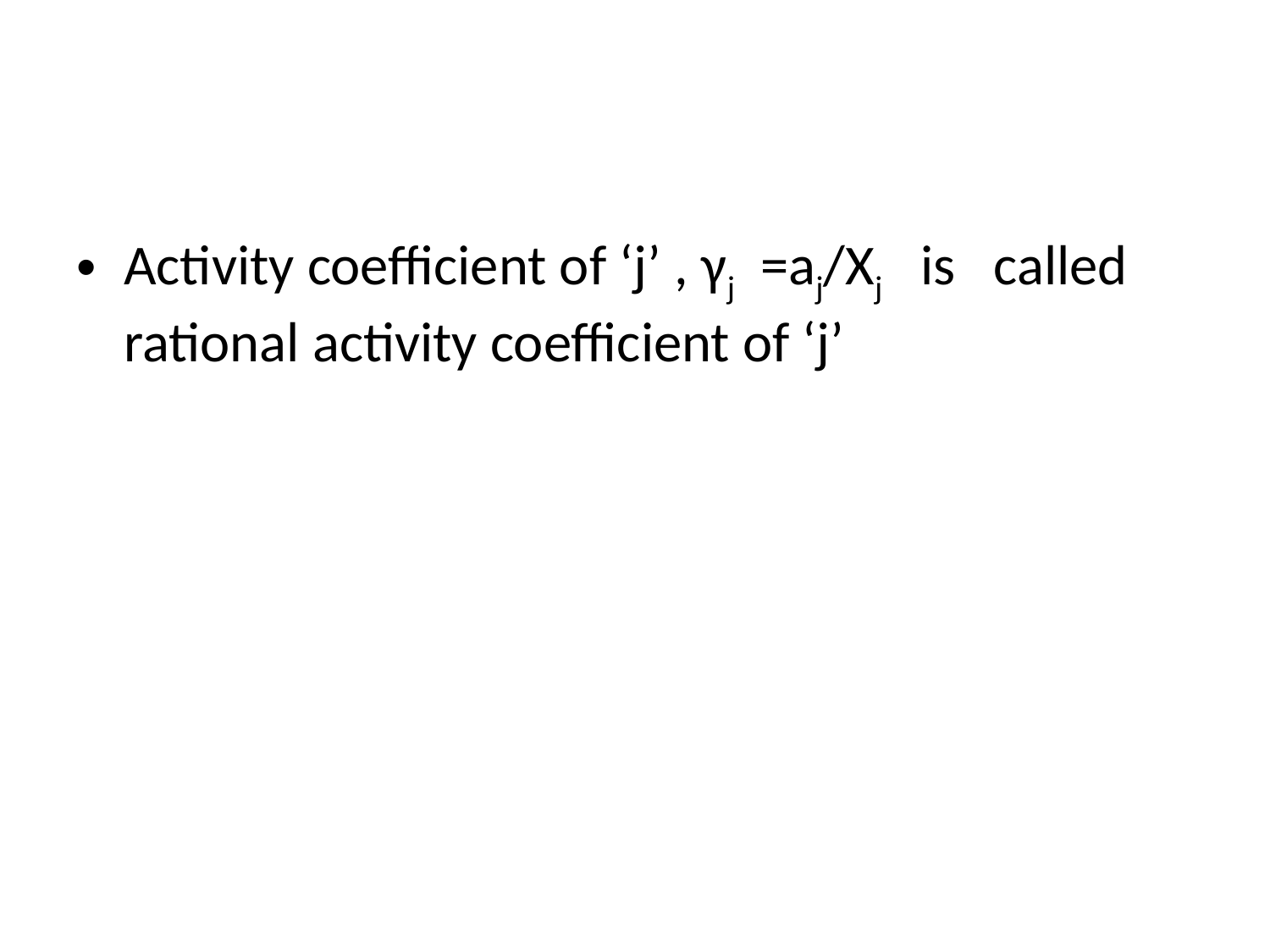

#
Activity coefficient of ‘j’ , γj  =aj/Xj   is   called   rational activity coefficient of ‘j’